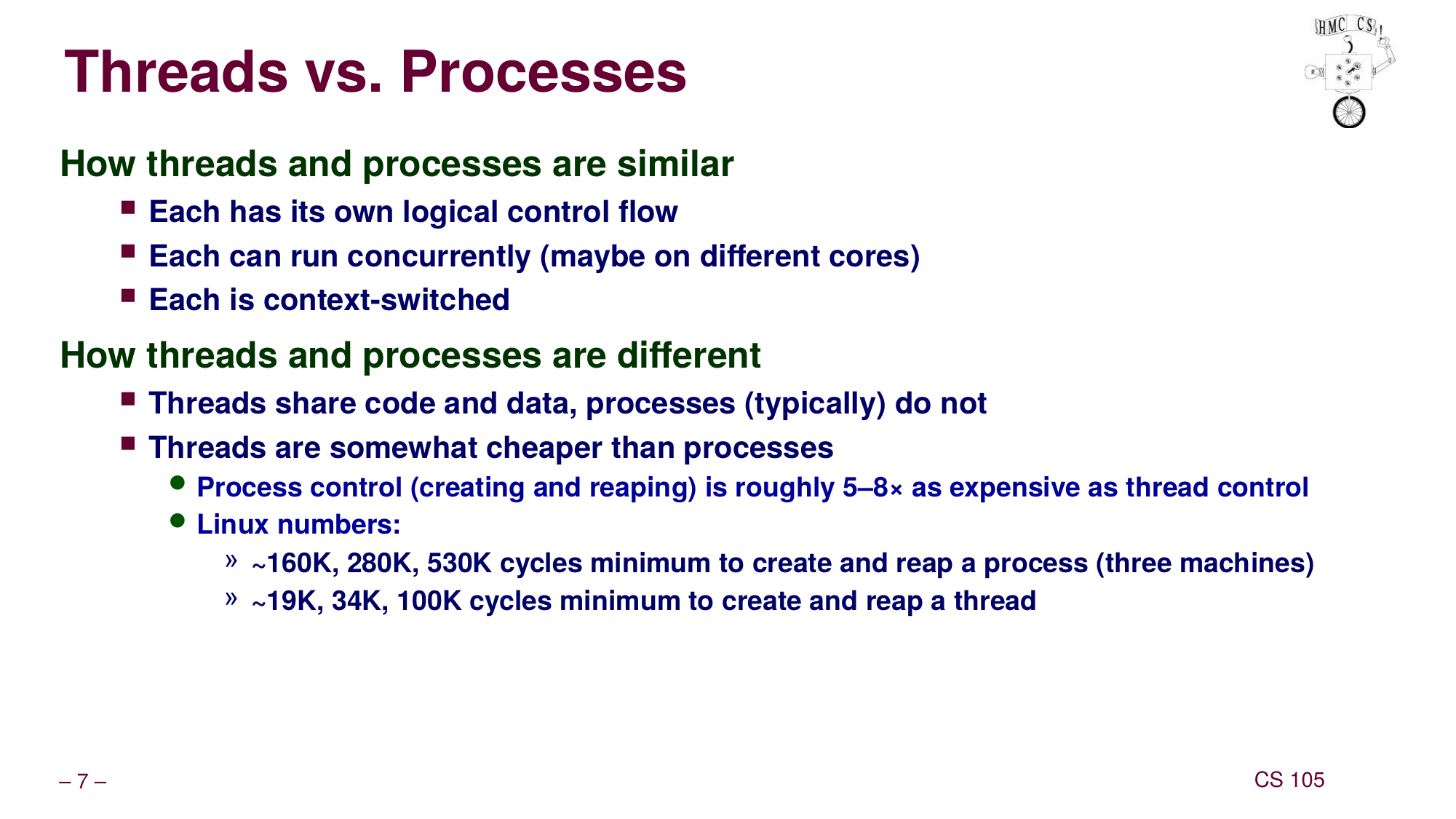

# Threads vs. Processes
How threads and processes are similar
Each has its own logical control flow
Each can run concurrently (maybe on different cores)
Each is context-switched
How threads and processes are different
Threads share code and data, processes (typically) do not
Threads are somewhat cheaper than processes
Process control (creating and reaping) is roughly 5–8× as expensive as thread control
Linux numbers:
~160K, 280K, 530K cycles minimum to create and reap a process (three machines)
~19K, 34K, 100K cycles minimum to create and reap a thread